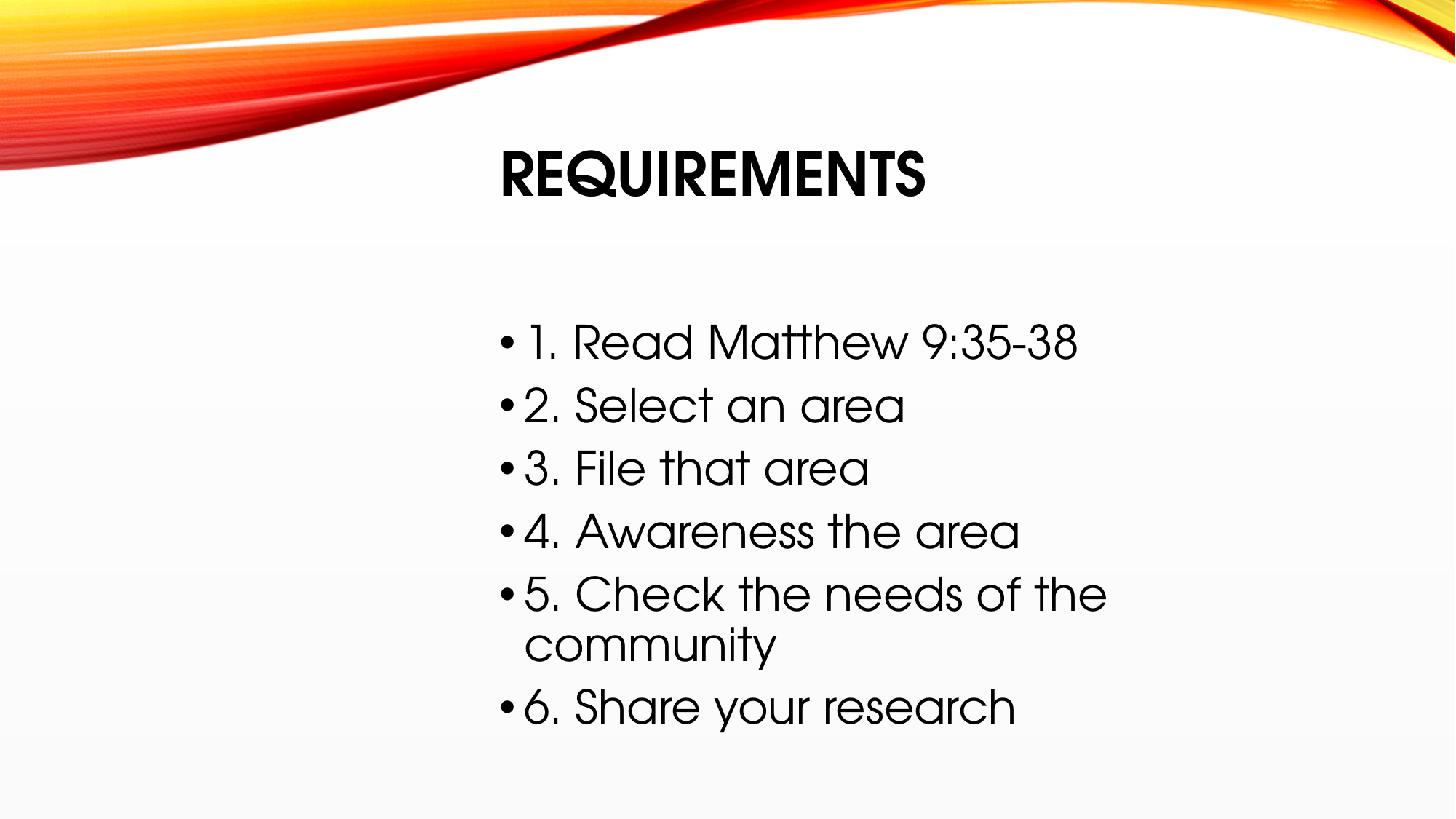

# Requirements
1. Read Matthew 9:35-38
2. Select an area
3. File that area
4. Awareness the area
5. Check the needs of the community
6. Share your research